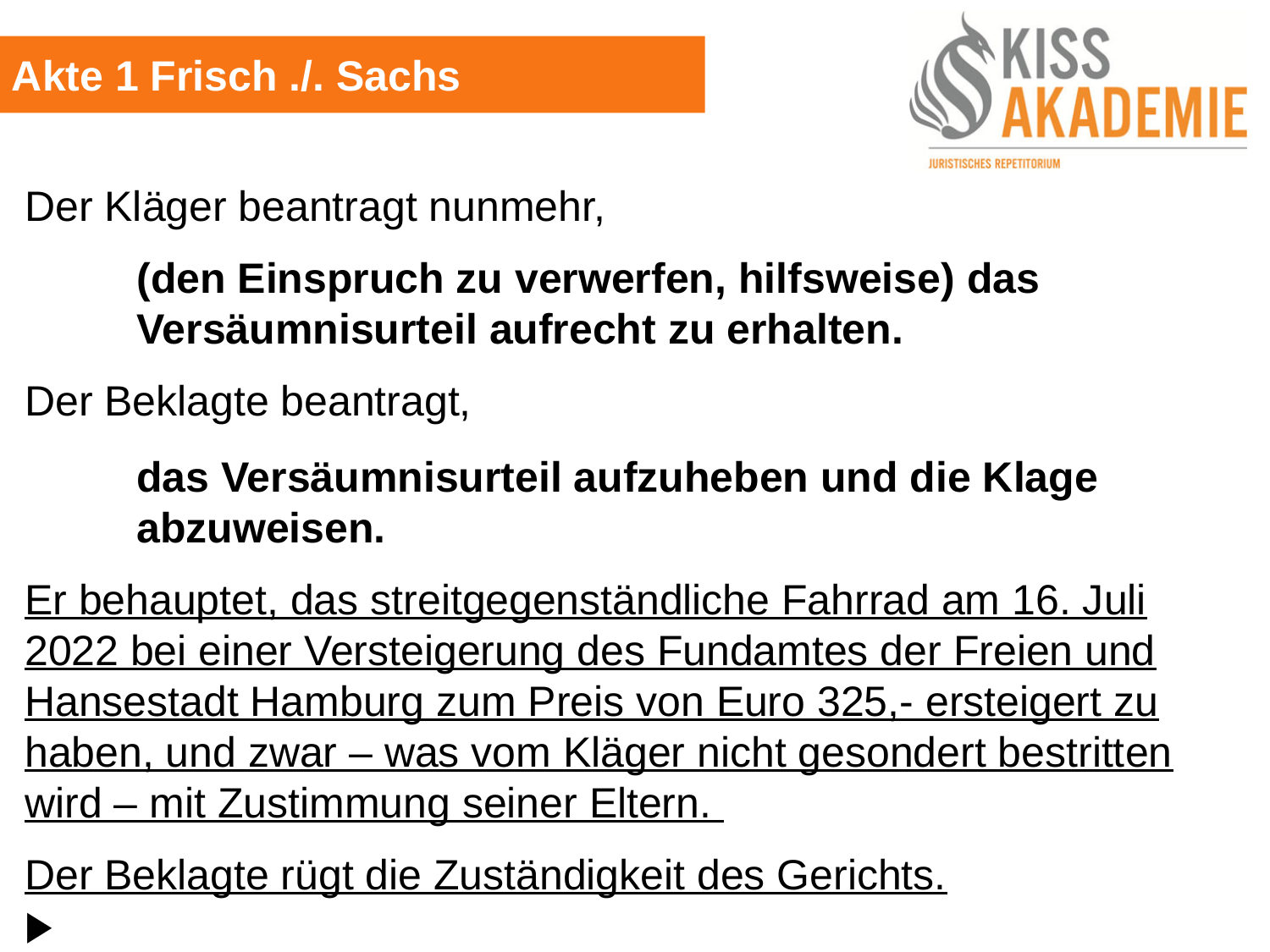

Akte 1 Frisch ./. Sachs

Der Kläger beantragt nunmehr,

(den Einspruch zu verwerfen, hilfsweise) das Versäumnisurteil aufrecht zu erhalten.

Der Beklagte beantragt,

das Versäumnisurteil aufzuheben und die Klage abzuweisen.

Er behauptet, das streitgegenständliche Fahrrad am 16. Juli 2022 bei einer Versteigerung des Fundamtes der Freien und Hansestadt Hamburg zum Preis von Euro 325,- ersteigert zu haben, und zwar – was vom Kläger nicht gesondert bestritten wird – mit Zustimmung seiner Eltern.

Der Beklagte rügt die Zuständigkeit des Gerichts.
▶